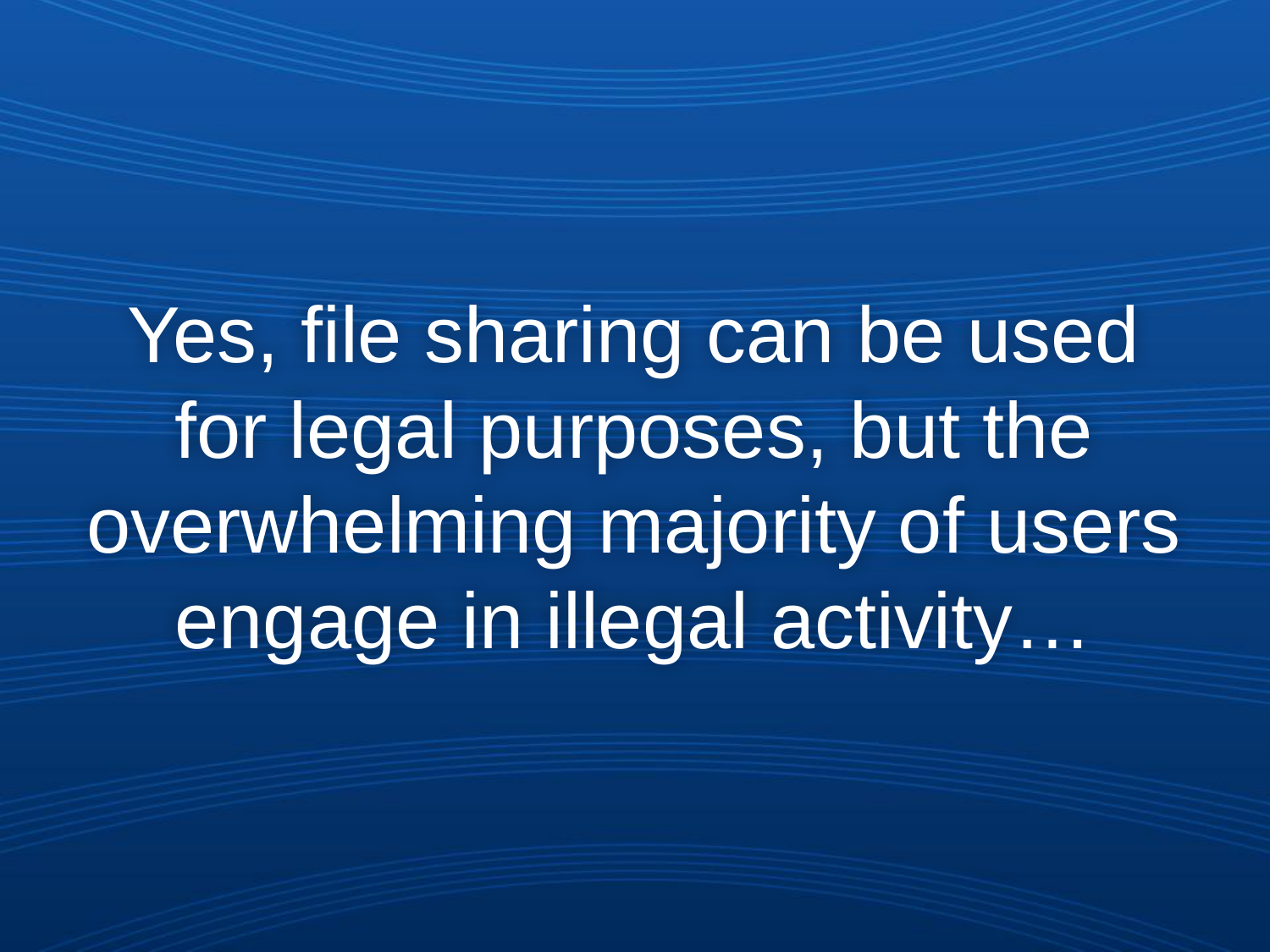

# Yes, file sharing can be used for legal purposes, but the overwhelming majority of users engage in illegal activity…